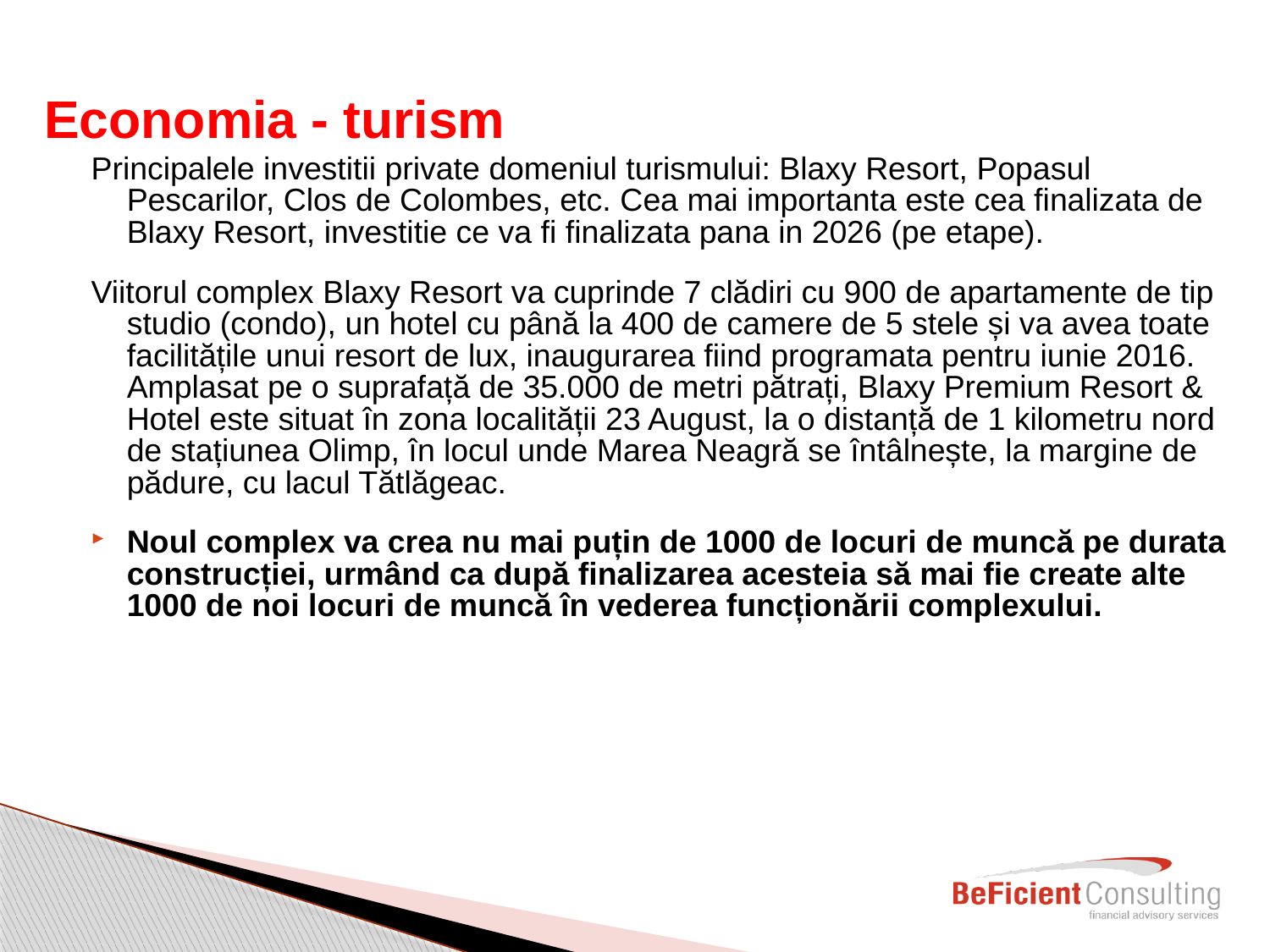

# Economia - turism
Principalele investitii private domeniul turismului: Blaxy Resort, Popasul Pescarilor, Clos de Colombes, etc. Cea mai importanta este cea finalizata de Blaxy Resort, investitie ce va fi finalizata pana in 2026 (pe etape).
Viitorul complex Blaxy Resort va cuprinde 7 clădiri cu 900 de apartamente de tip studio (condo), un hotel cu până la 400 de camere de 5 stele și va avea toate facilitățile unui resort de lux, inaugurarea fiind programata pentru iunie 2016. Amplasat pe o suprafață de 35.000 de metri pătrați, Blaxy Premium Resort & Hotel este situat în zona localității 23 August, la o distanță de 1 kilometru nord de stațiunea Olimp, în locul unde Marea Neagră se întâlnește, la margine de pădure, cu lacul Tătlăgeac.
Noul complex va crea nu mai puțin de 1000 de locuri de muncă pe durata construcției, urmând ca după finalizarea acesteia să mai fie create alte 1000 de noi locuri de muncă în vederea funcționării complexului.